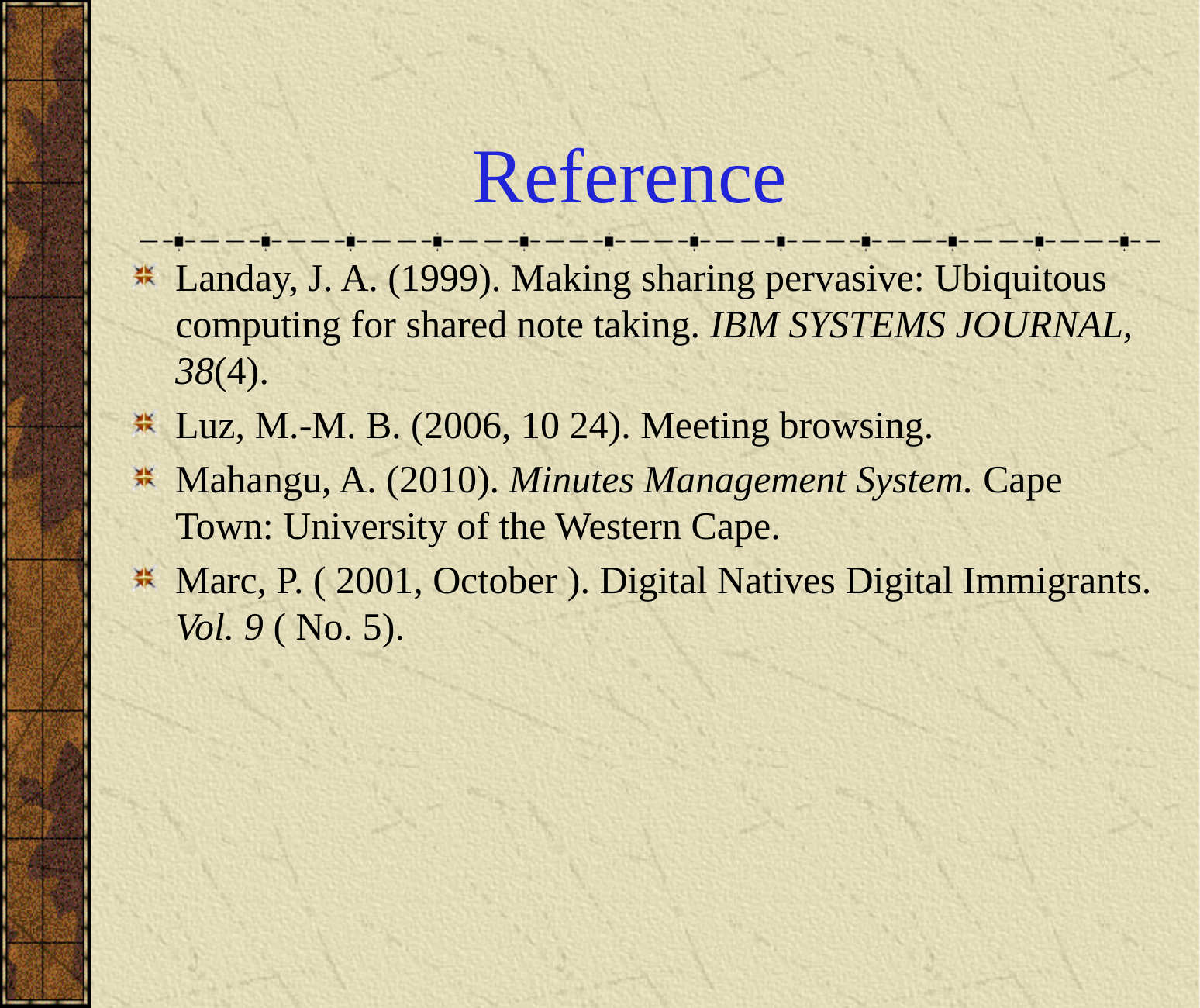

# Reference
Landay, J. A. (1999). Making sharing pervasive: Ubiquitous computing for shared note taking. IBM SYSTEMS JOURNAL, 38(4).
Luz, M.-M. B. (2006, 10 24). Meeting browsing.
Mahangu, A. (2010). Minutes Management System. Cape Town: University of the Western Cape.
Marc, P. ( 2001, October ). Digital Natives Digital Immigrants. Vol. 9 ( No. 5).